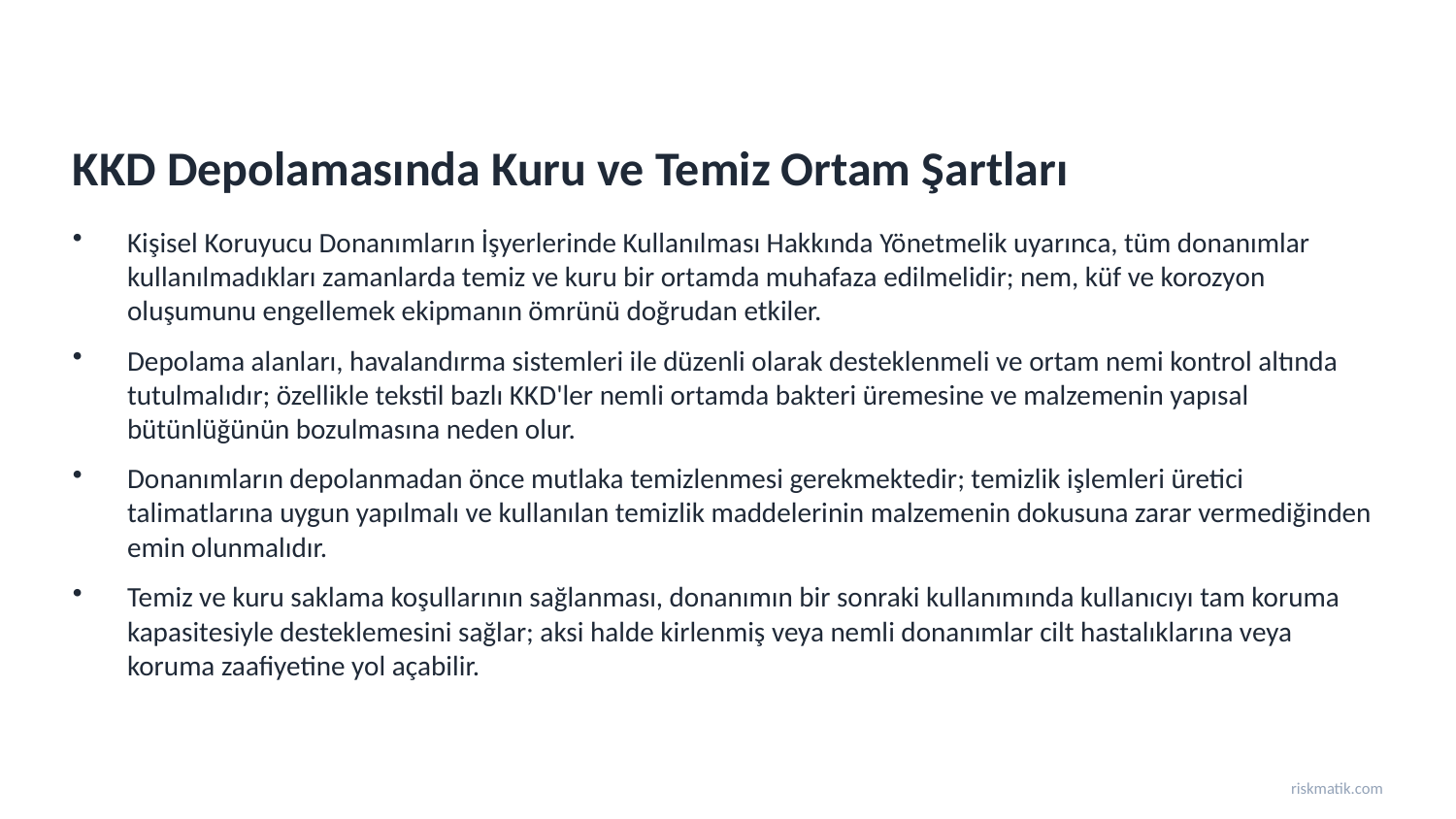

KKD Depolamasında Kuru ve Temiz Ortam Şartları
Kişisel Koruyucu Donanımların İşyerlerinde Kullanılması Hakkında Yönetmelik uyarınca, tüm donanımlar kullanılmadıkları zamanlarda temiz ve kuru bir ortamda muhafaza edilmelidir; nem, küf ve korozyon oluşumunu engellemek ekipmanın ömrünü doğrudan etkiler.
Depolama alanları, havalandırma sistemleri ile düzenli olarak desteklenmeli ve ortam nemi kontrol altında tutulmalıdır; özellikle tekstil bazlı KKD'ler nemli ortamda bakteri üremesine ve malzemenin yapısal bütünlüğünün bozulmasına neden olur.
Donanımların depolanmadan önce mutlaka temizlenmesi gerekmektedir; temizlik işlemleri üretici talimatlarına uygun yapılmalı ve kullanılan temizlik maddelerinin malzemenin dokusuna zarar vermediğinden emin olunmalıdır.
Temiz ve kuru saklama koşullarının sağlanması, donanımın bir sonraki kullanımında kullanıcıyı tam koruma kapasitesiyle desteklemesini sağlar; aksi halde kirlenmiş veya nemli donanımlar cilt hastalıklarına veya koruma zaafiyetine yol açabilir.
riskmatik.com